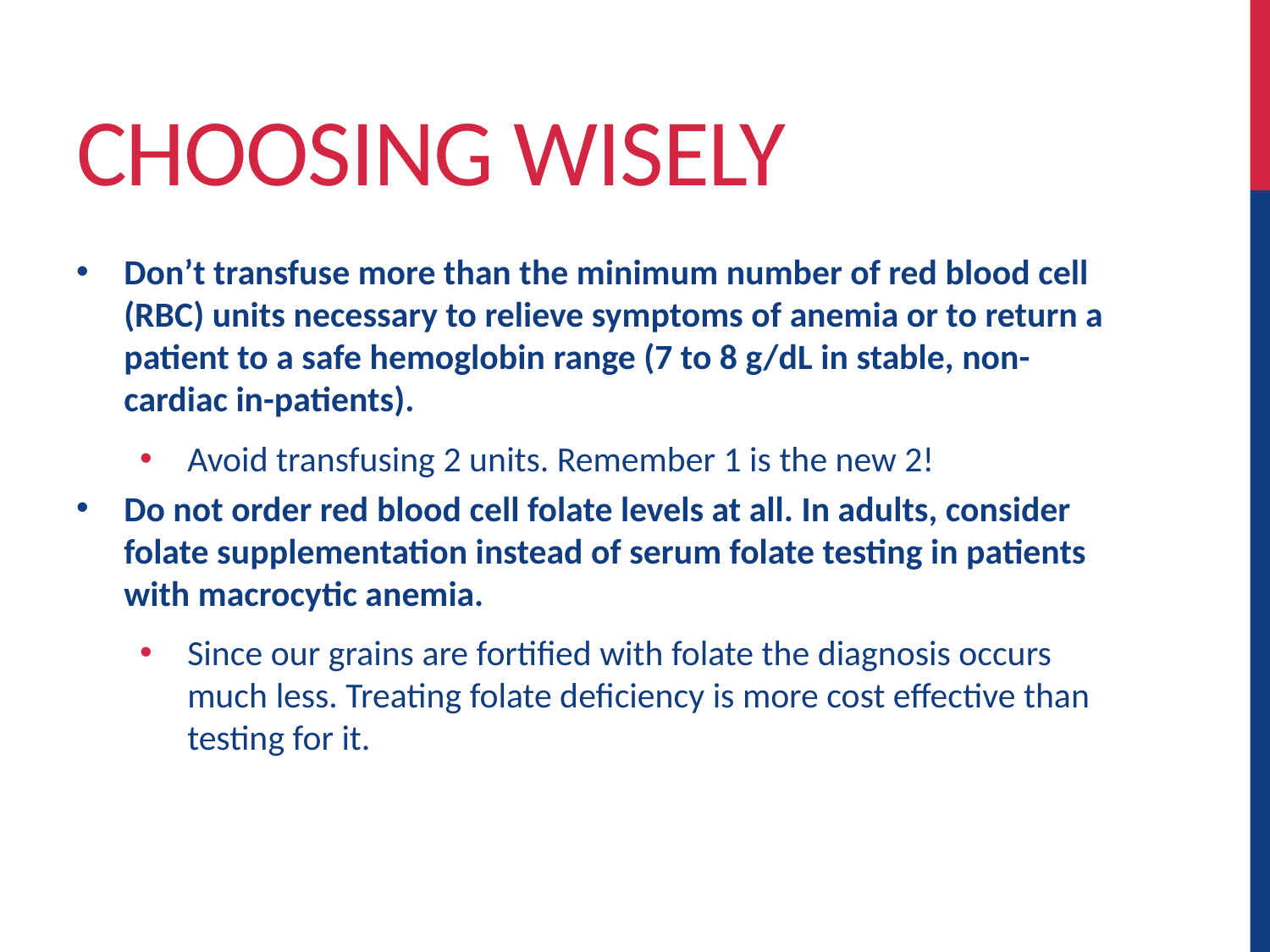

# Choosing Wisely
Don’t transfuse more than the minimum number of red blood cell (RBC) units necessary to relieve symptoms of anemia or to return a patient to a safe hemoglobin range (7 to 8 g/dL in stable, non-cardiac in-patients).
Avoid transfusing 2 units. Remember 1 is the new 2!
Do not order red blood cell folate levels at all. In adults, consider folate supplementation instead of serum folate testing in patients with macrocytic anemia.
Since our grains are fortified with folate the diagnosis occurs much less. Treating folate deficiency is more cost effective than testing for it.